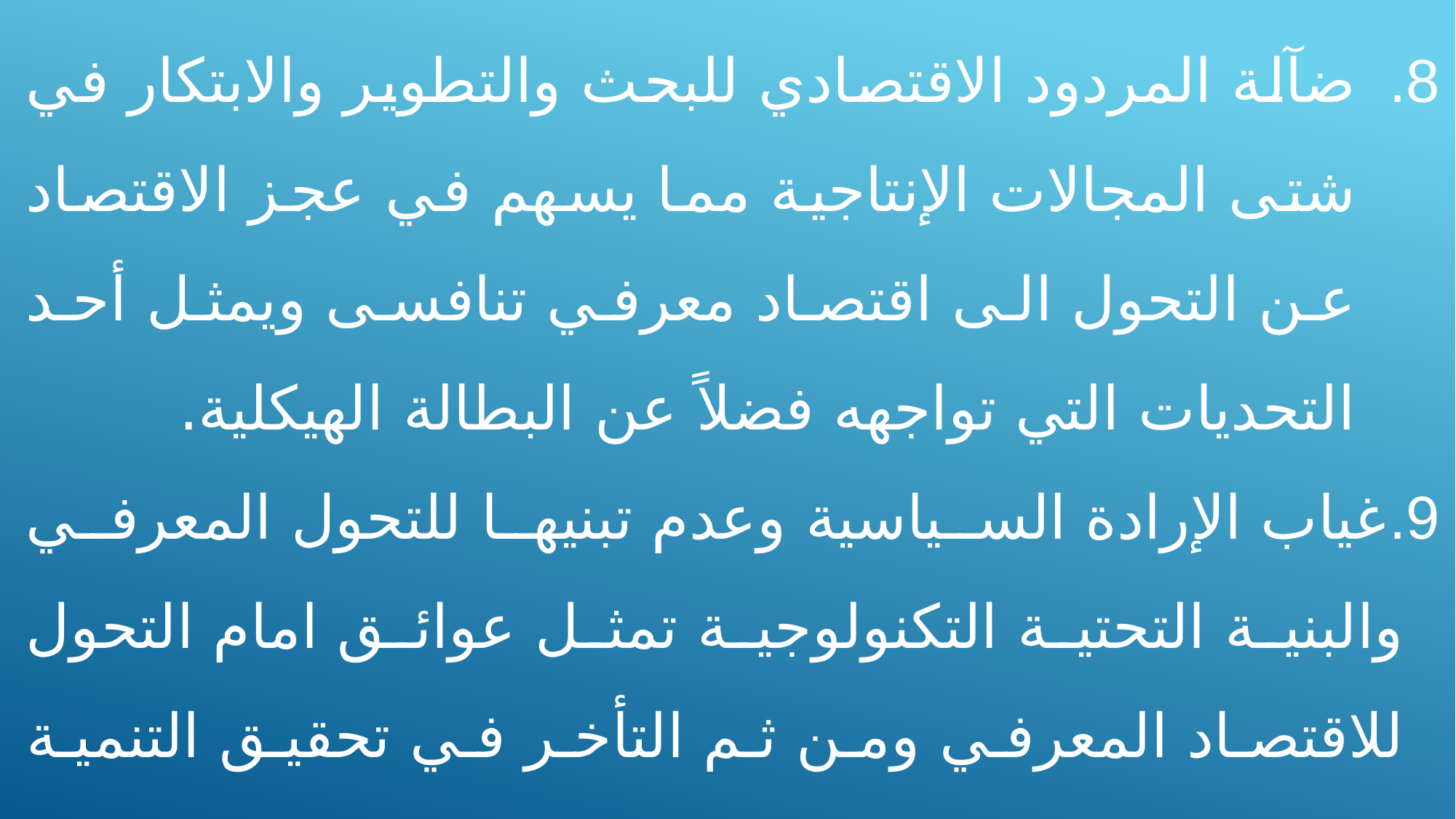

ضآلة المردود الاقتصادي للبحث والتطوير والابتكار في شتى المجالات الإنتاجية مما يسهم في عجز الاقتصاد عن التحول الى اقتصاد معرفي تنافسى ويمثل أحد التحديات التي تواجهه فضلاً عن البطالة الهيكلية.
غياب الإرادة السياسية وعدم تبنيها للتحول المعرفي والبنية التحتية التكنولوجية تمثل عوائق امام التحول للاقتصاد المعرفي ومن ثم التأخر في تحقيق التنمية المستدامة.